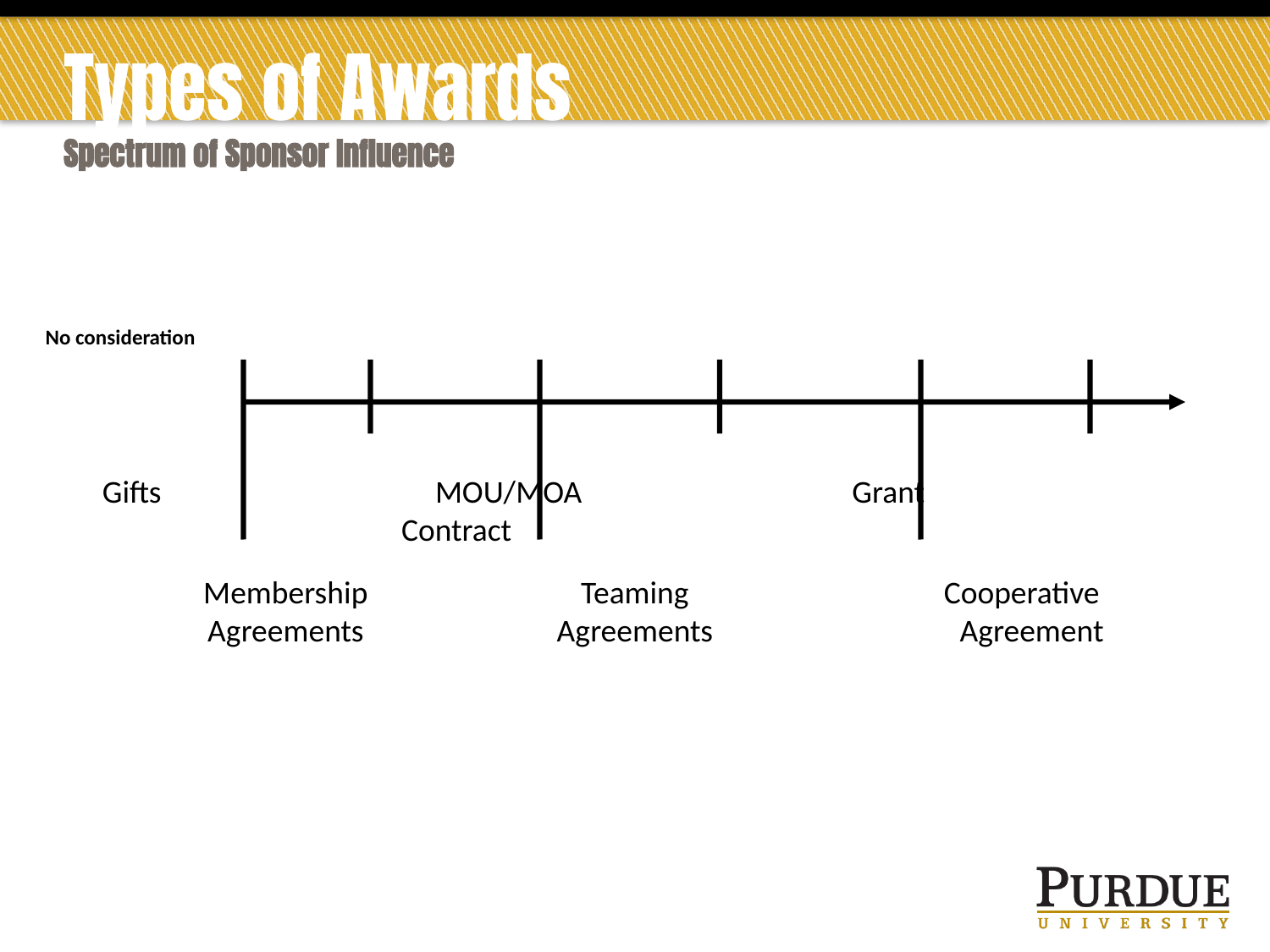

# Types of Awards
Spectrum of Sponsor Influence

No consideration

Gifts		           MOU/MOA         	                Grant			                        Contract

Membership
Agreements
Teaming
Agreements
Cooperative
Agreement